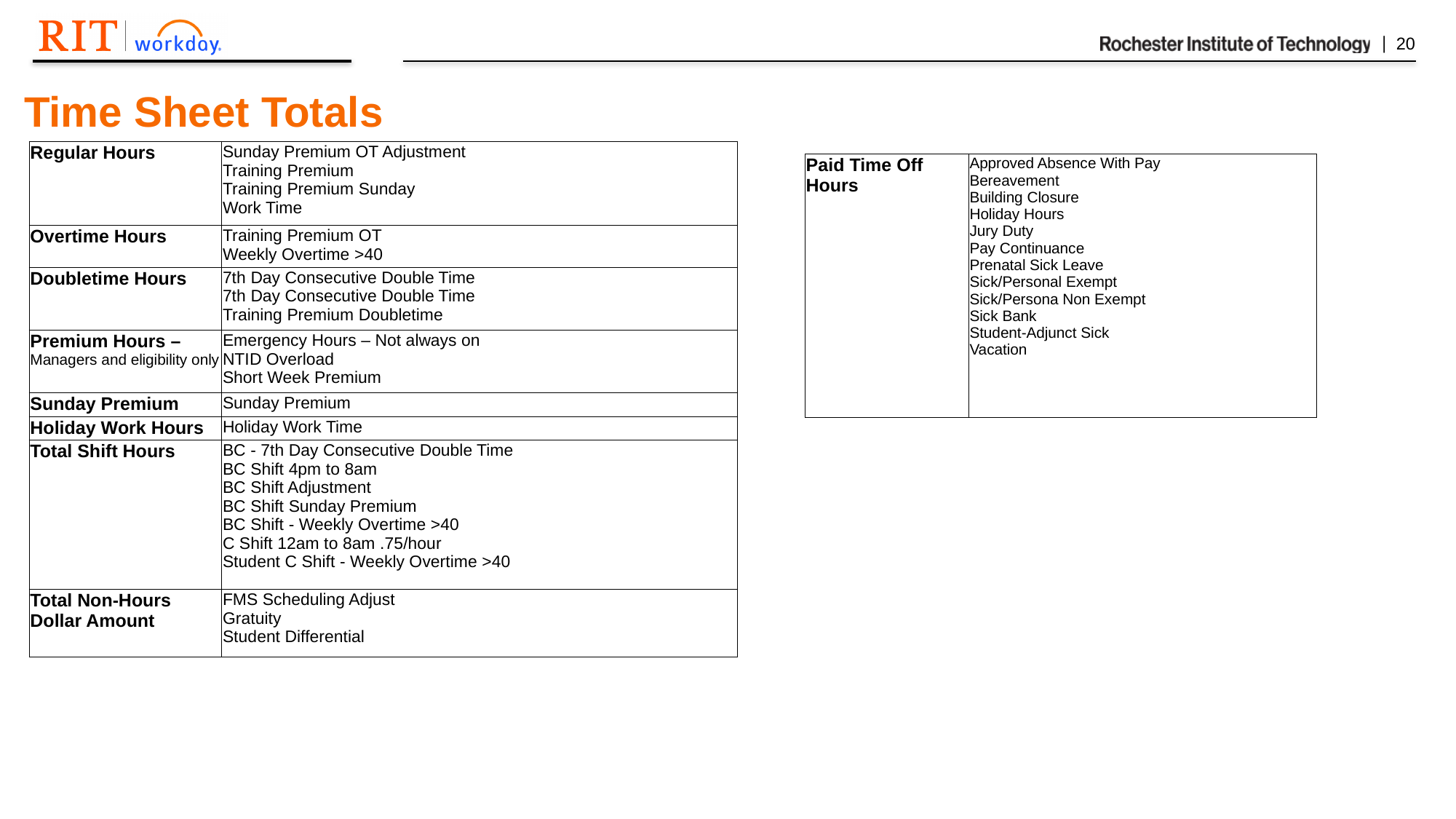

Time Sheet Totals
| Regular Hours | Sunday Premium OT Adjustment Training Premium Training Premium Sunday Work Time |
| --- | --- |
| Overtime Hours | Training Premium OT Weekly Overtime >40 |
| Doubletime Hours | 7th Day Consecutive Double Time 7th Day Consecutive Double Time Training Premium Doubletime |
| Premium Hours – Managers and eligibility only | Emergency Hours – Not always on NTID Overload Short Week Premium |
| Sunday Premium | Sunday Premium |
| Holiday Work Hours | Holiday Work Time |
| Total Shift Hours | BC - 7th Day Consecutive Double Time BC Shift 4pm to 8am BC Shift Adjustment BC Shift Sunday Premium BC Shift - Weekly Overtime >40 C Shift 12am to 8am .75/hour Student C Shift - Weekly Overtime >40 |
| Total Non-Hours Dollar Amount | FMS Scheduling Adjust Gratuity Student Differential |
| Paid Time Off Hours | Approved Absence With Pay Bereavement Building Closure Holiday Hours Jury Duty Pay Continuance Prenatal Sick Leave Sick/Personal Exempt Sick/Persona Non Exempt Sick Bank Student-Adjunct Sick Vacation |
| --- | --- |